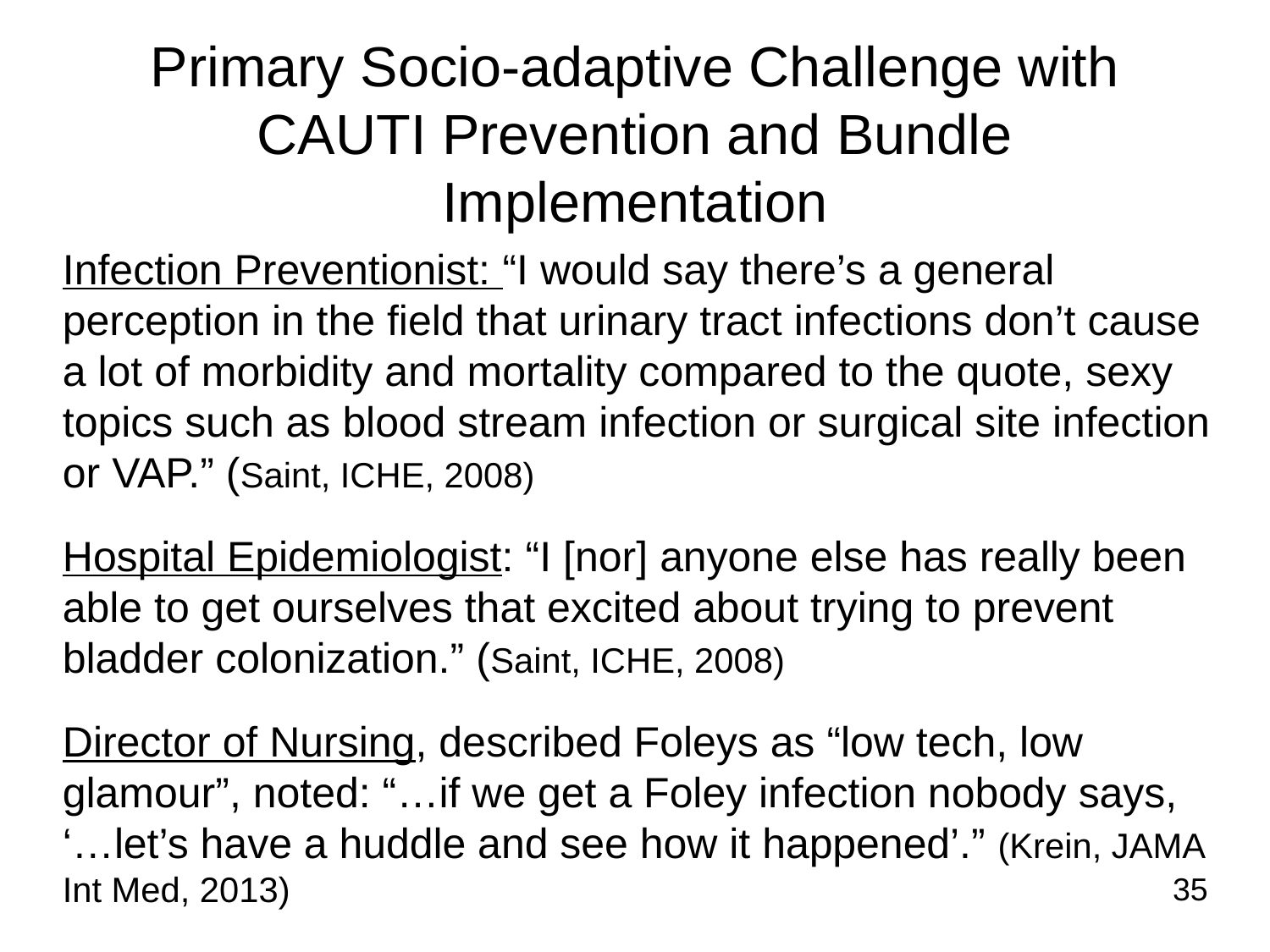

# Primary Socio-adaptive Challenge with CAUTI Prevention and Bundle Implementation
Infection Preventionist: “I would say there’s a general perception in the field that urinary tract infections don’t cause a lot of morbidity and mortality compared to the quote, sexy topics such as blood stream infection or surgical site infection or VAP.” (Saint, ICHE, 2008)

Hospital Epidemiologist: “I [nor] anyone else has really been able to get ourselves that excited about trying to prevent bladder colonization.” (Saint, ICHE, 2008)

Director of Nursing, described Foleys as “low tech, low glamour”, noted: “…if we get a Foley infection nobody says, ‘…let’s have a huddle and see how it happened’.” (Krein, JAMA Int Med, 2013)
35